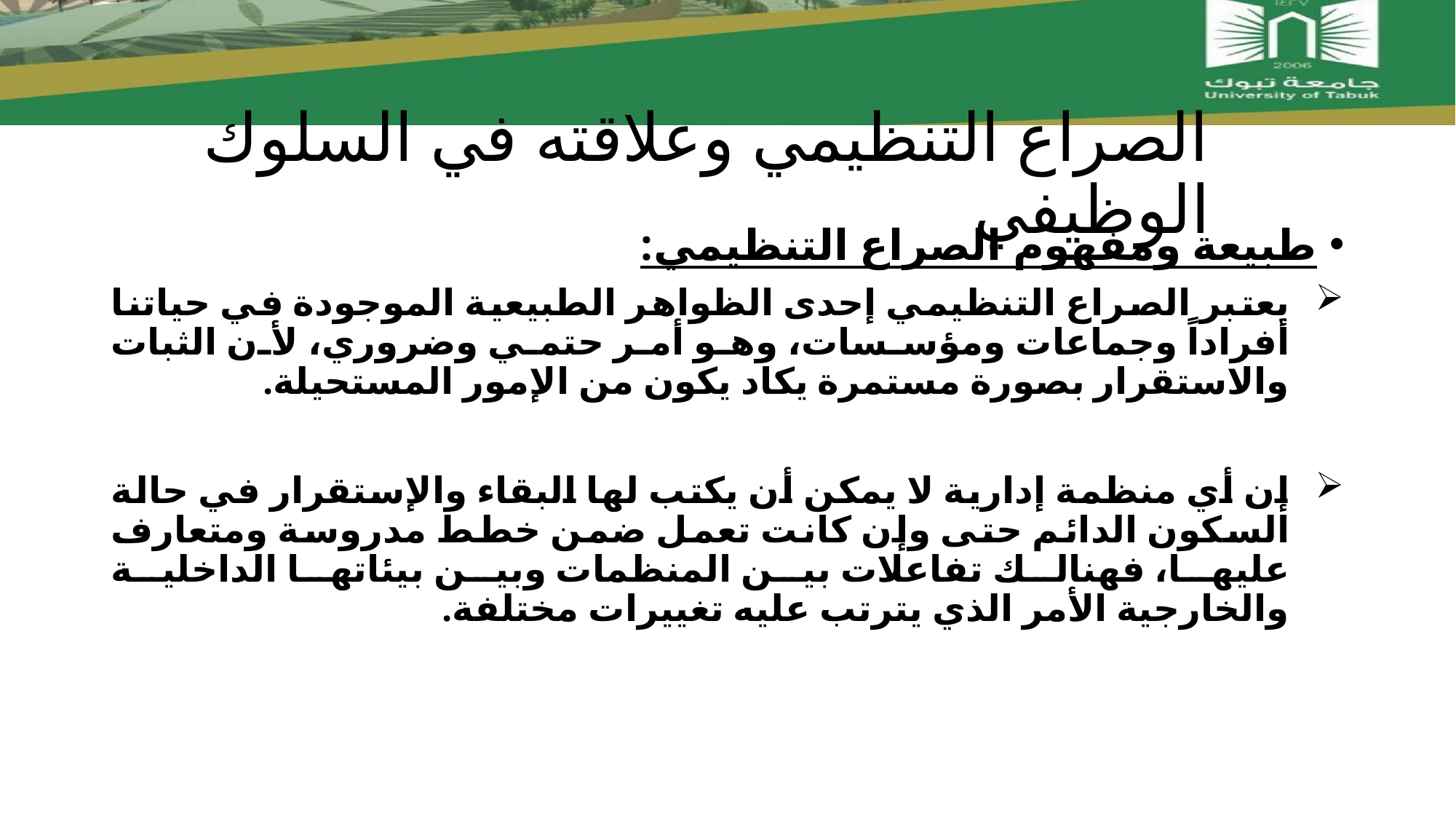

# الصراع التنظيمي وعلاقته في السلوك الوظيفي
طبيعة ومفهوم الصراع التنظيمي:
يعتبر الصراع التنظيمي إحدى الظواهر الطبيعية الموجودة في حياتنا أفراداً وجماعات ومؤسسات، وهو أمر حتمي وضروري، لأن الثبات والاستقرار بصورة مستمرة يكاد يكون من الإمور المستحيلة.

إن أي منظمة إدارية لا يمكن أن يكتب لها البقاء والإستقرار في حالة السكون الدائم حتى وإن كانت تعمل ضمن خطط مدروسة ومتعارف عليها، فهنالك تفاعلات بين المنظمات وبين بيئاتها الداخلية والخارجية الأمر الذي يترتب عليه تغييرات مختلفة.